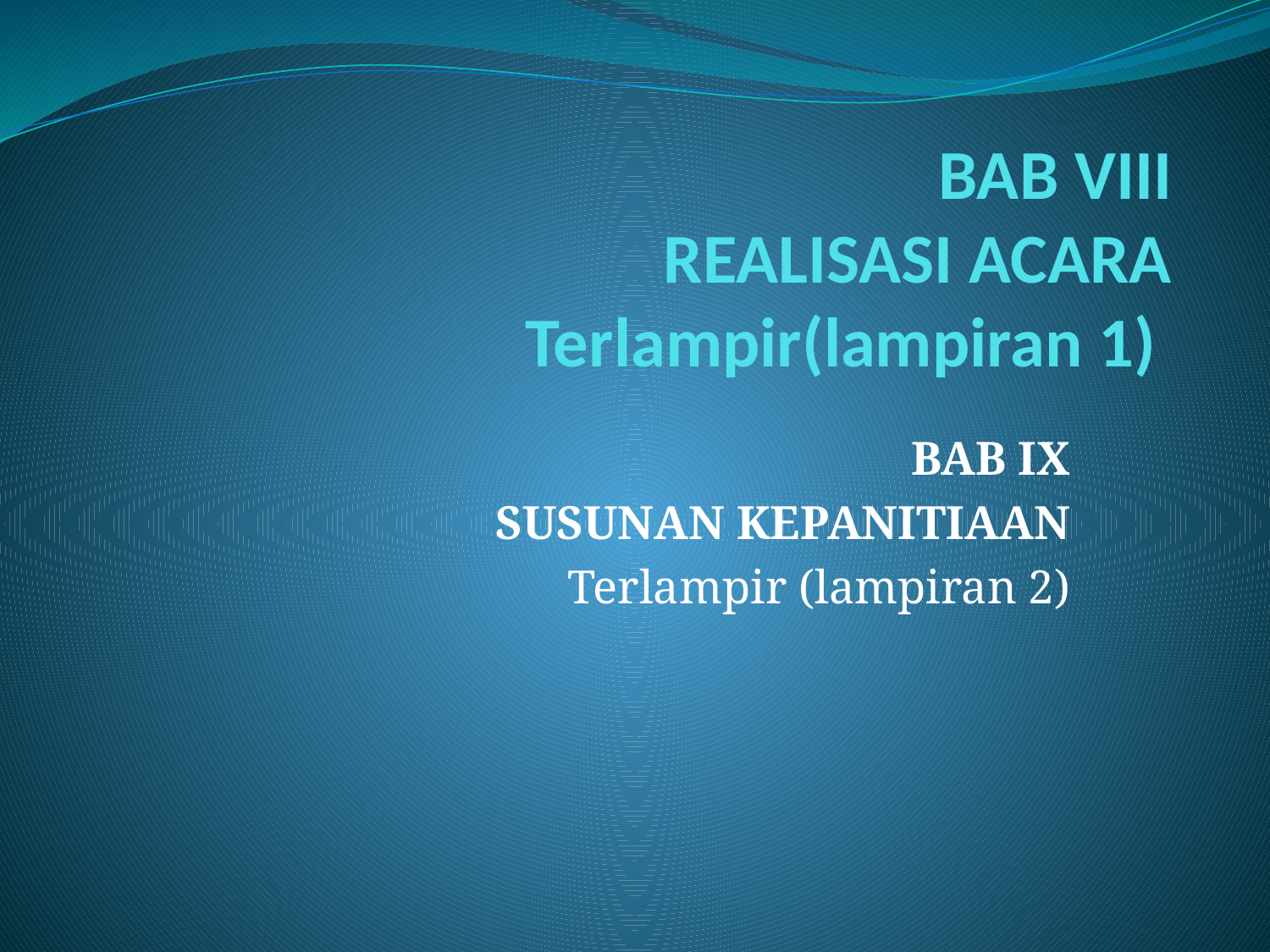

# BAB VIII REALISASI ACARA Terlampir(lampiran 1)
BAB IX
SUSUNAN KEPANITIAAN
Terlampir (lampiran 2)